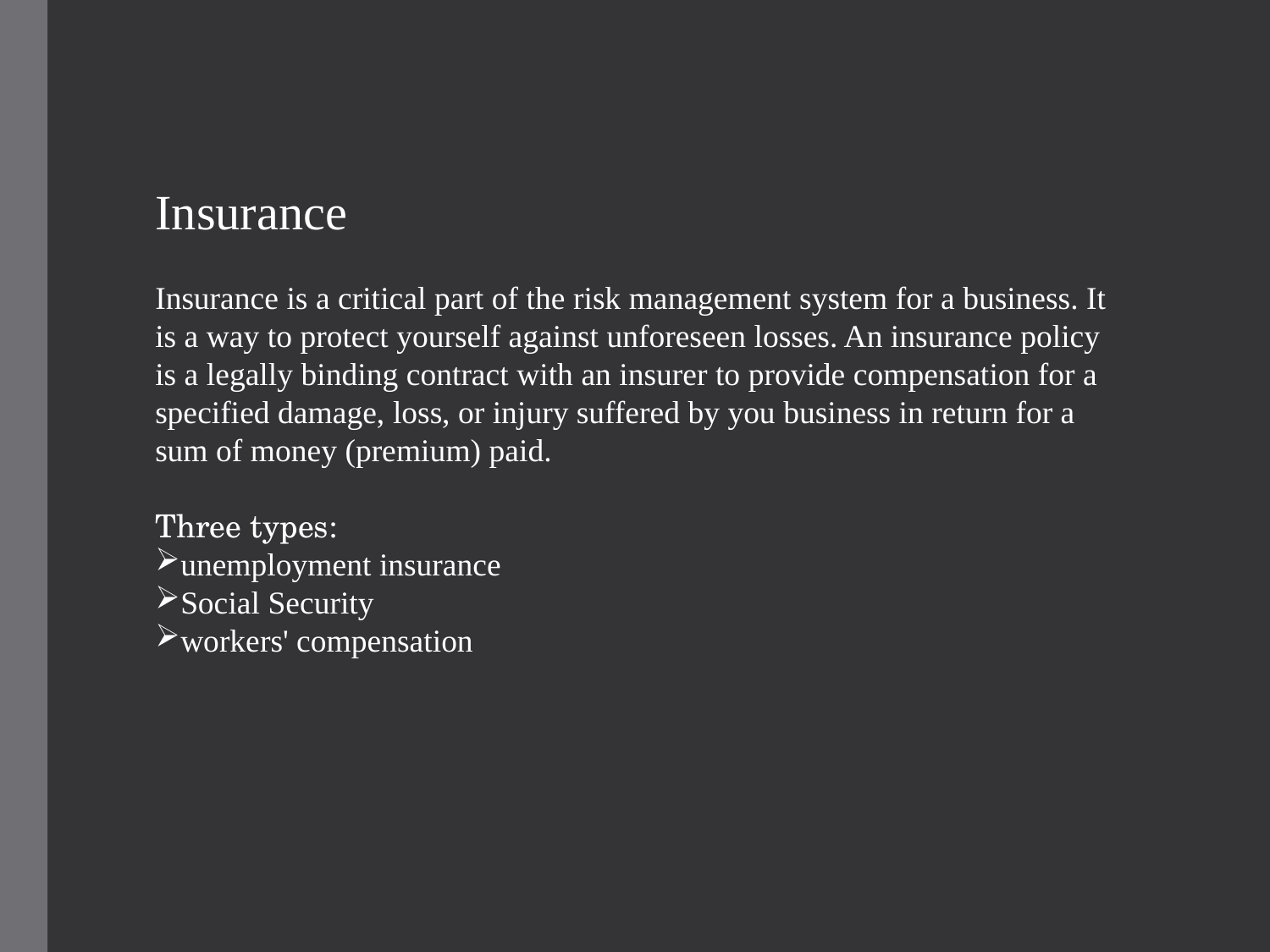

Insurance

Insurance is a critical part of the risk management system for a business. It is a way to protect yourself against unforeseen losses. An insurance policy is a legally binding contract with an insurer to provide compensation for a specified damage, loss, or injury suffered by you business in return for a sum of money (premium) paid.
Three types:
unemployment insurance
Social Security
workers' compensation